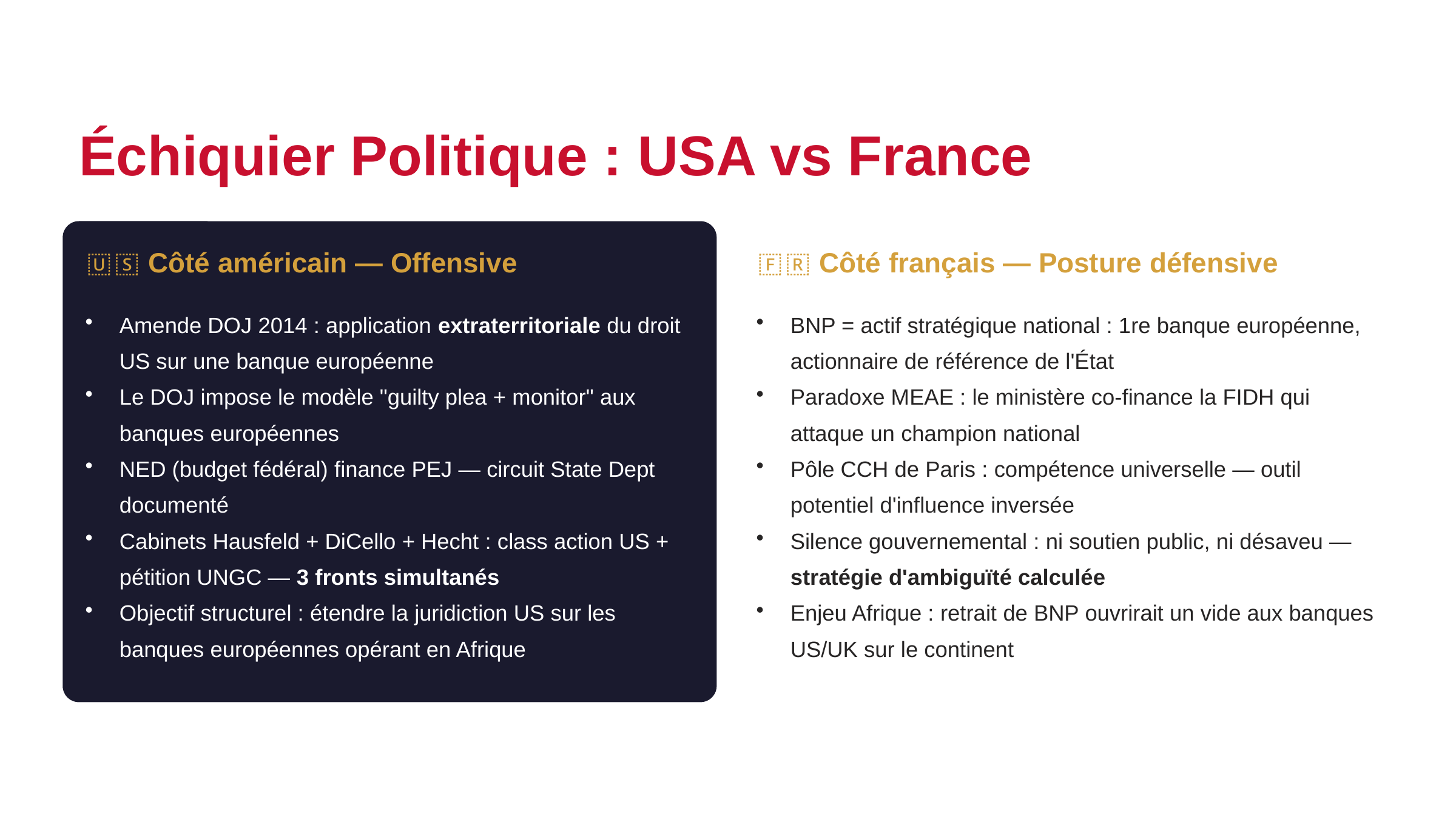

Échiquier Politique : USA vs France

🇺🇸 Côté américain — Offensive
🇫🇷 Côté français — Posture défensive
Amende DOJ 2014 : application extraterritoriale du droit US sur une banque européenne
Le DOJ impose le modèle "guilty plea + monitor" aux banques européennes
NED (budget fédéral) finance PEJ — circuit State Dept documenté
Cabinets Hausfeld + DiCello + Hecht : class action US + pétition UNGC — 3 fronts simultanés
Objectif structurel : étendre la juridiction US sur les banques européennes opérant en Afrique
BNP = actif stratégique national : 1re banque européenne, actionnaire de référence de l'État
Paradoxe MEAE : le ministère co-finance la FIDH qui attaque un champion national
Pôle CCH de Paris : compétence universelle — outil potentiel d'influence inversée
Silence gouvernemental : ni soutien public, ni désaveu — stratégie d'ambiguïté calculée
Enjeu Afrique : retrait de BNP ouvrirait un vide aux banques US/UK sur le continent